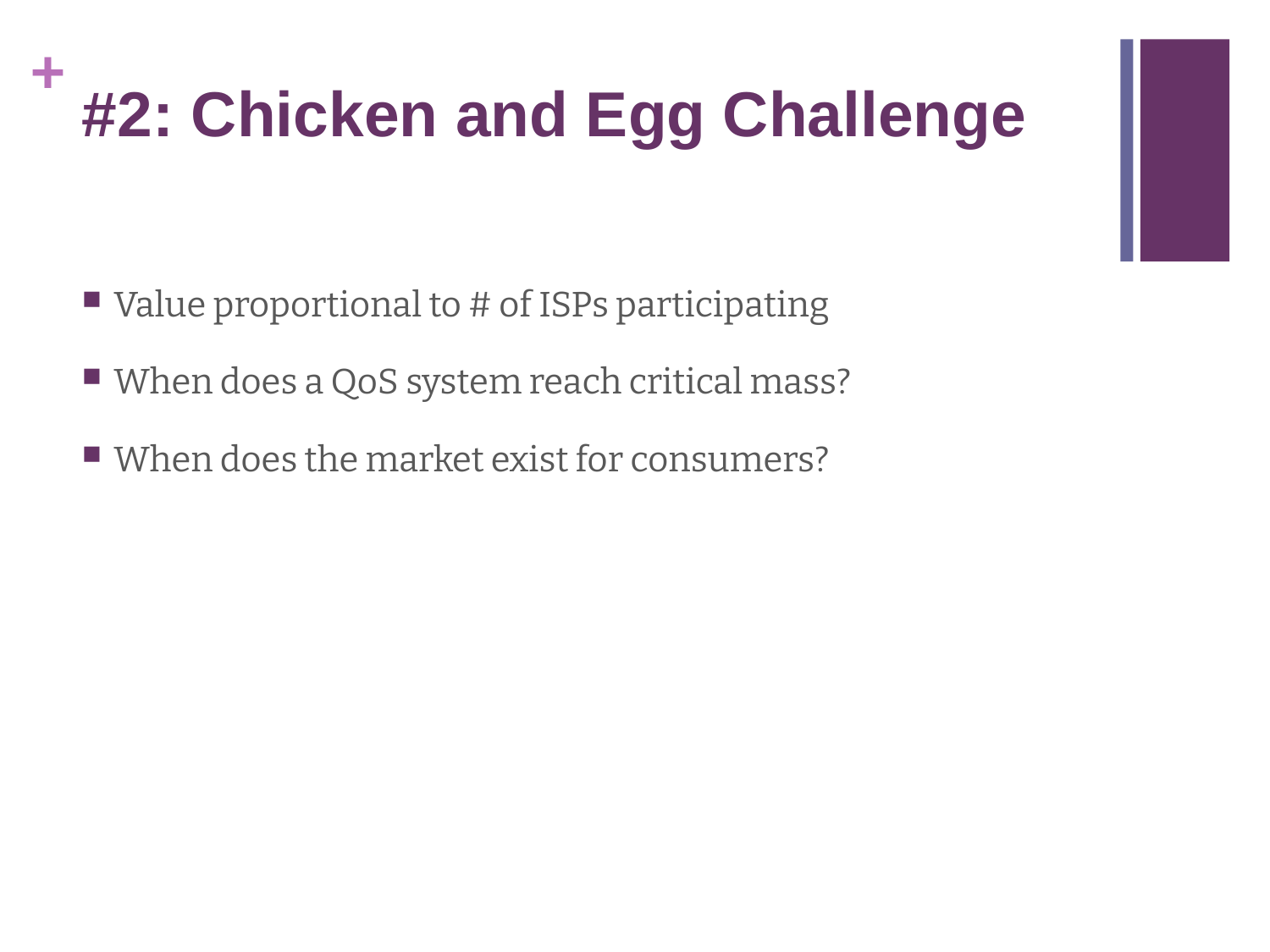

# #2: Chicken and Egg Challenge
Value proportional to # of ISPs participating
When does a QoS system reach critical mass?
When does the market exist for consumers?